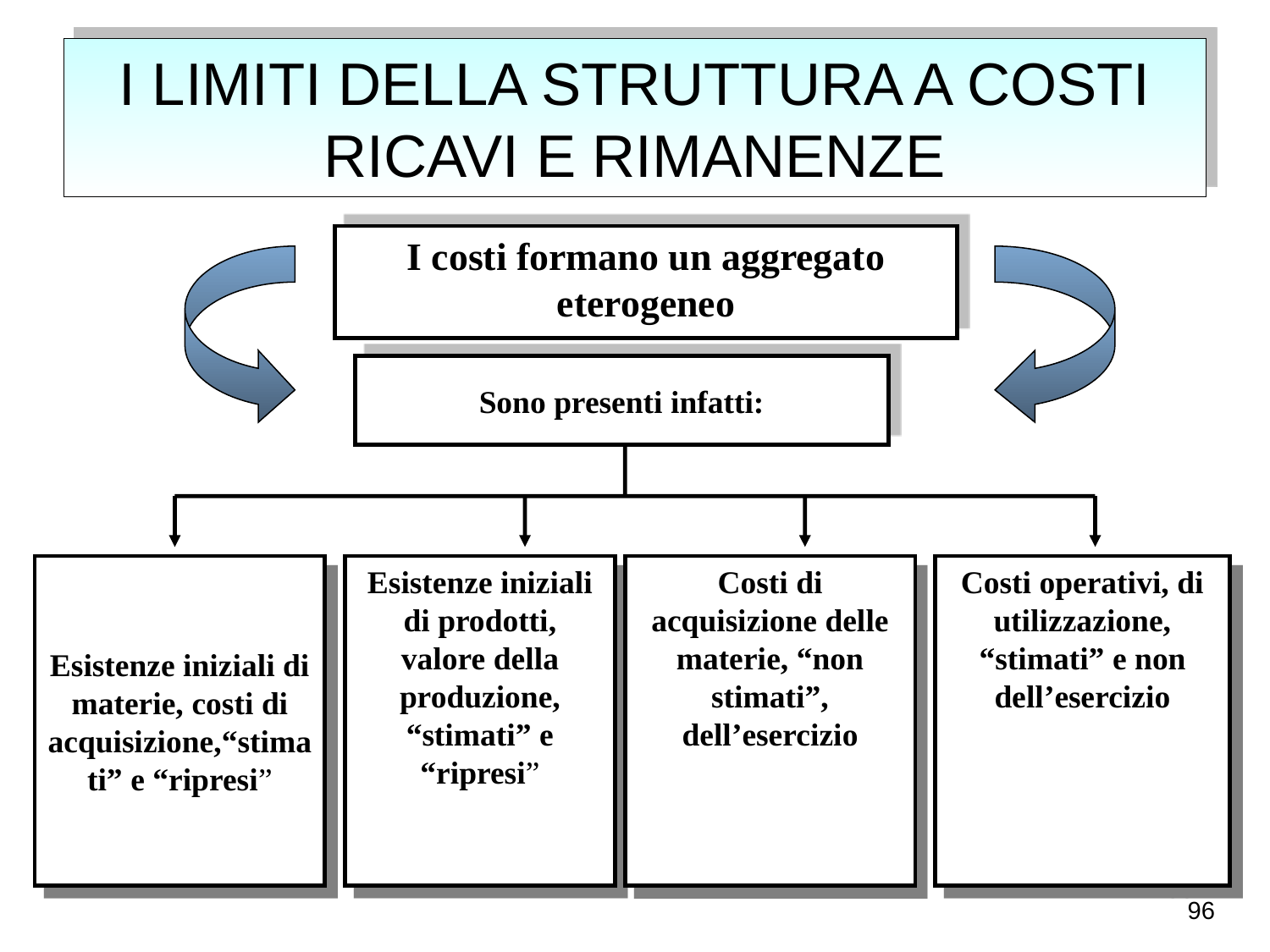

# I LIMITI DELLA STRUTTURA A COSTI RICAVI E RIMANENZE

I costi formano un aggregato eterogeneo

Sono presenti infatti:

Esistenze iniziali di materie, costi di acquisizione,“stimati” e “ripresi”
Esistenze iniziali di prodotti, valore della produzione, “stimati” e “ripresi”
Costi di acquisizione delle materie, “non stimati”, dell’esercizio
Costi operativi, di utilizzazione, “stimati” e non dell’esercizio
96
96